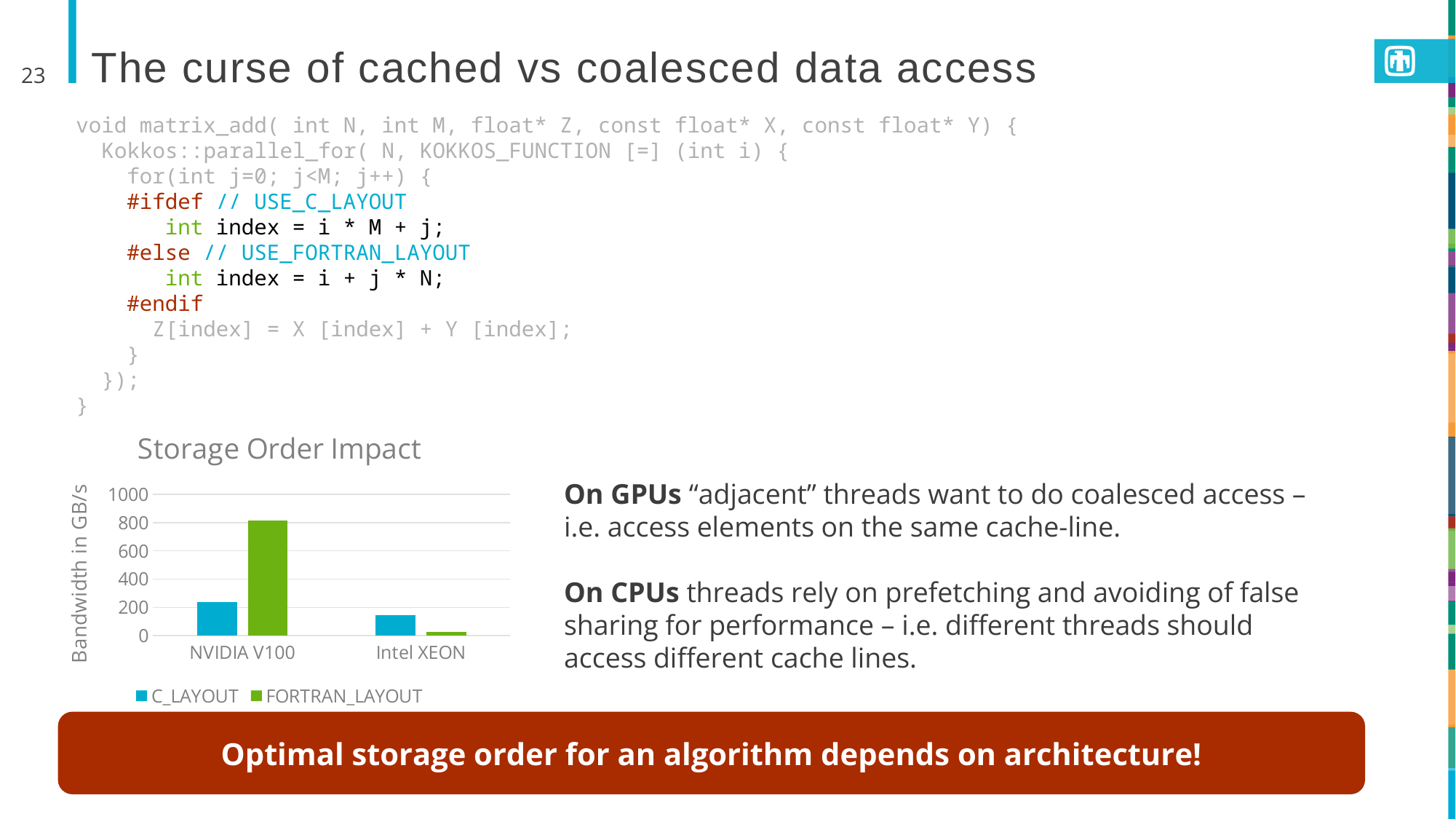

23
# The curse of cached vs coalesced data access
void matrix_add( int N, int M, float* Z, const float* X, const float* Y) {
  Kokkos::parallel_for( N, KOKKOS_FUNCTION [=] (int i) {
    for(int j=0; j<M; j++) {
    #ifdef // USE_C_LAYOUT
       int index = i * M + j;
    #else // USE_FORTRAN_LAYOUT
       int index = i + j * N;
    #endif
      Z[index] = X [index] + Y [index];
    }
  });
}

### Chart: Storage Order Impact

| Category | C_LAYOUT | FORTRAN_LAYOUT |
|---|---|---|
| NVIDIA V100 | 240.0 | 817.0 |
| Intel XEON | 143.0 | 25.0 |
On GPUs “adjacent” threads want to do coalesced access – i.e. access elements on the same cache-line.

On CPUs threads rely on prefetching and avoiding of false sharing for performance – i.e. different threads should access different cache lines.
Optimal storage order for an algorithm depends on architecture!